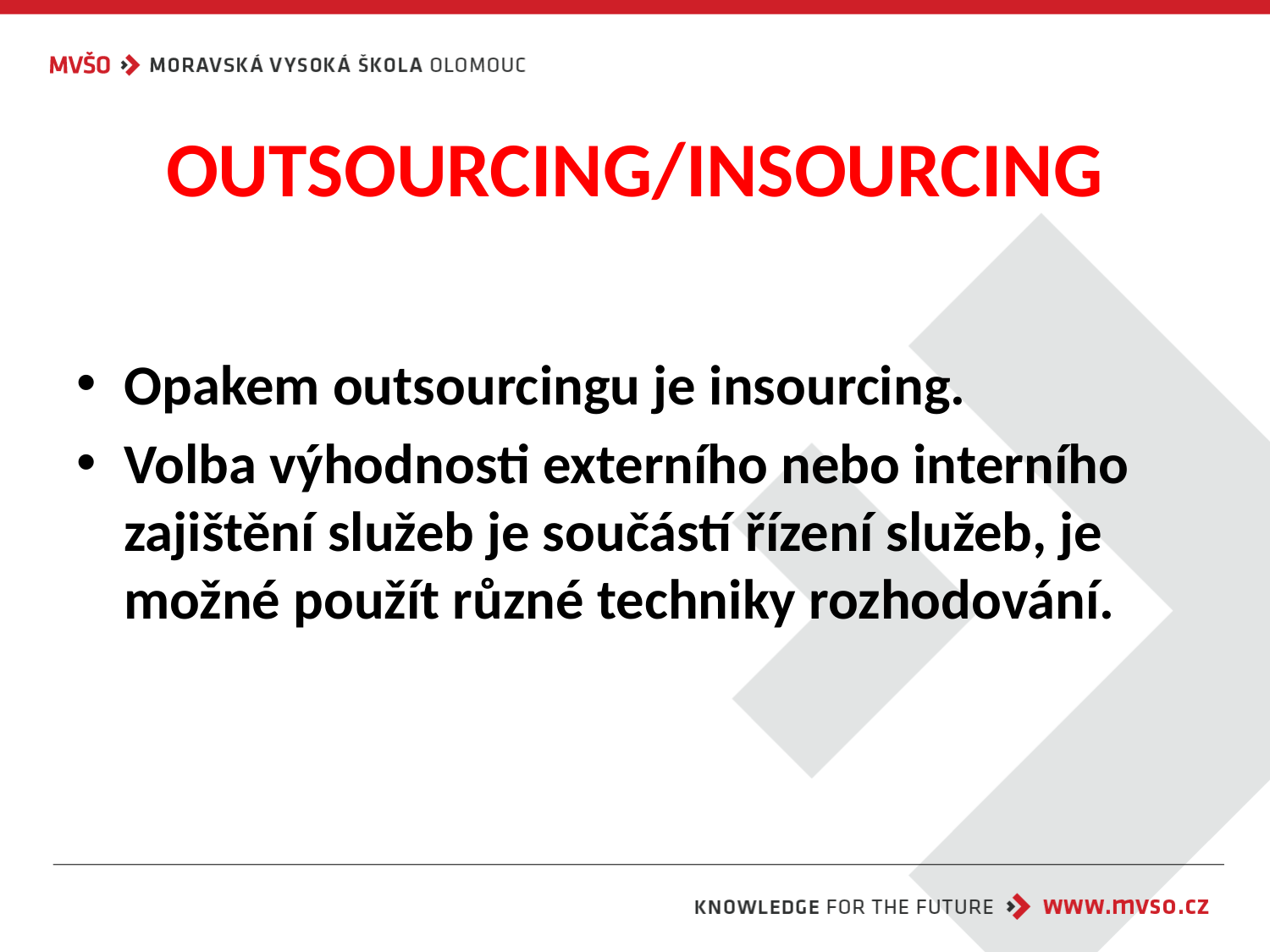

# OUTSOURCING/INSOURCING
Opakem outsourcingu je insourcing.
Volba výhodnosti externího nebo interního zajištění služeb je součástí řízení služeb, je možné použít různé techniky rozhodování.